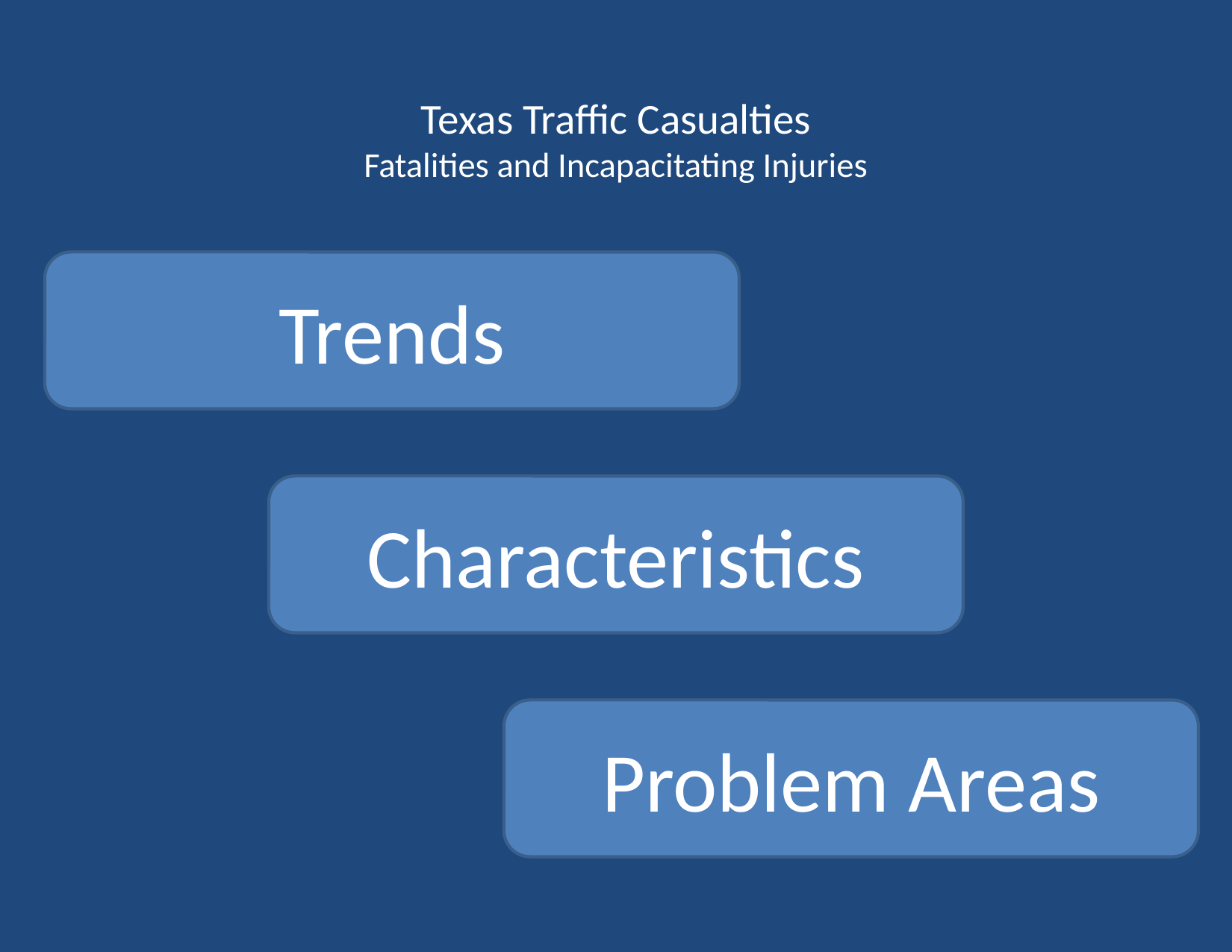

# Texas Traffic Casualties Fatalities and Incapacitating Injuries
Trends
Characteristics
Problem Areas